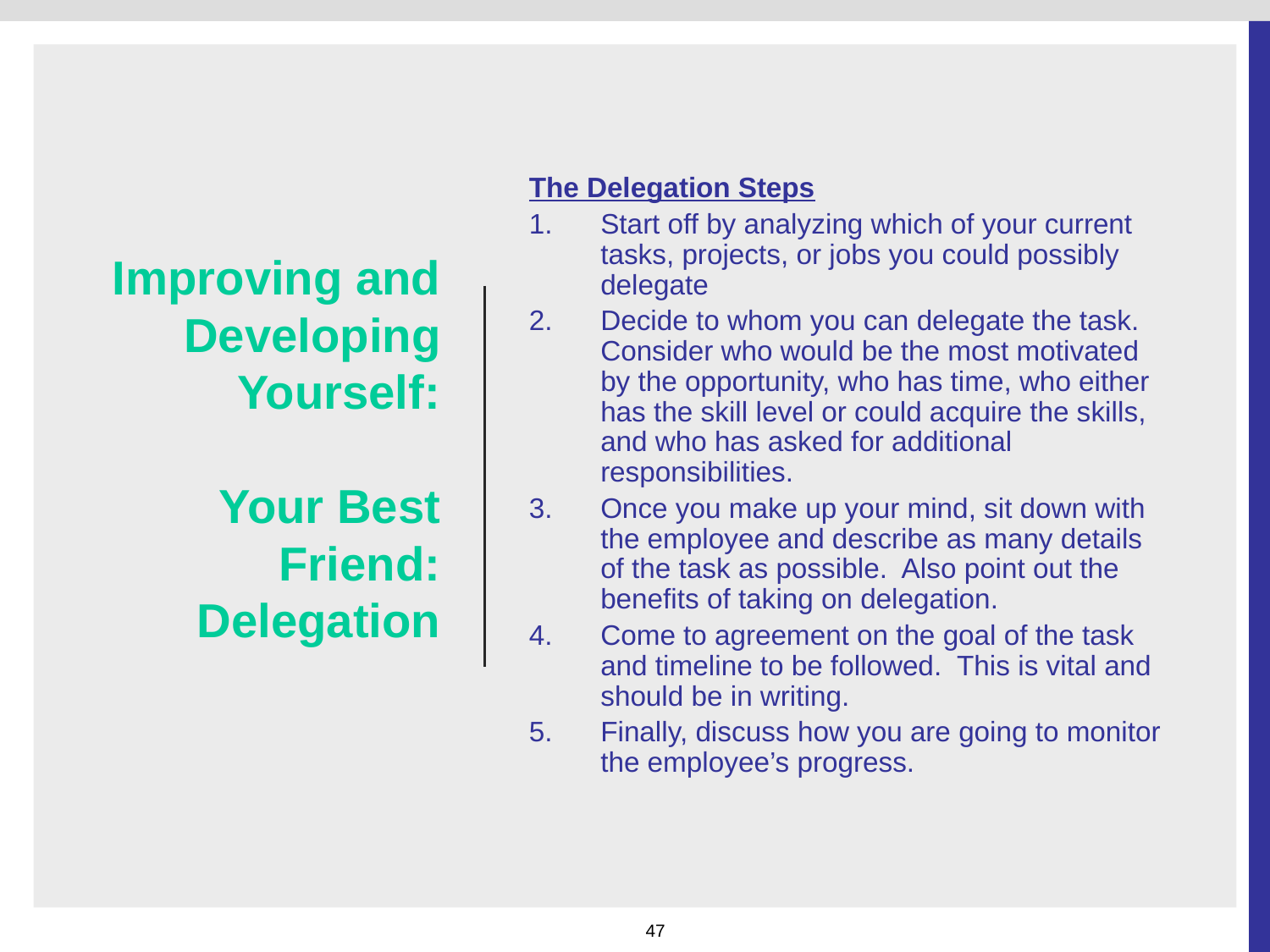

# Improving and Developing Yourself: Your Best Friend: Delegation
The Delegation Steps
Start off by analyzing which of your current tasks, projects, or jobs you could possibly delegate
Decide to whom you can delegate the task. Consider who would be the most motivated by the opportunity, who has time, who either has the skill level or could acquire the skills, and who has asked for additional responsibilities.
Once you make up your mind, sit down with the employee and describe as many details of the task as possible.  Also point out the benefits of taking on delegation.
Come to agreement on the goal of the task and timeline to be followed.  This is vital and should be in writing.
Finally, discuss how you are going to monitor the employee’s progress.